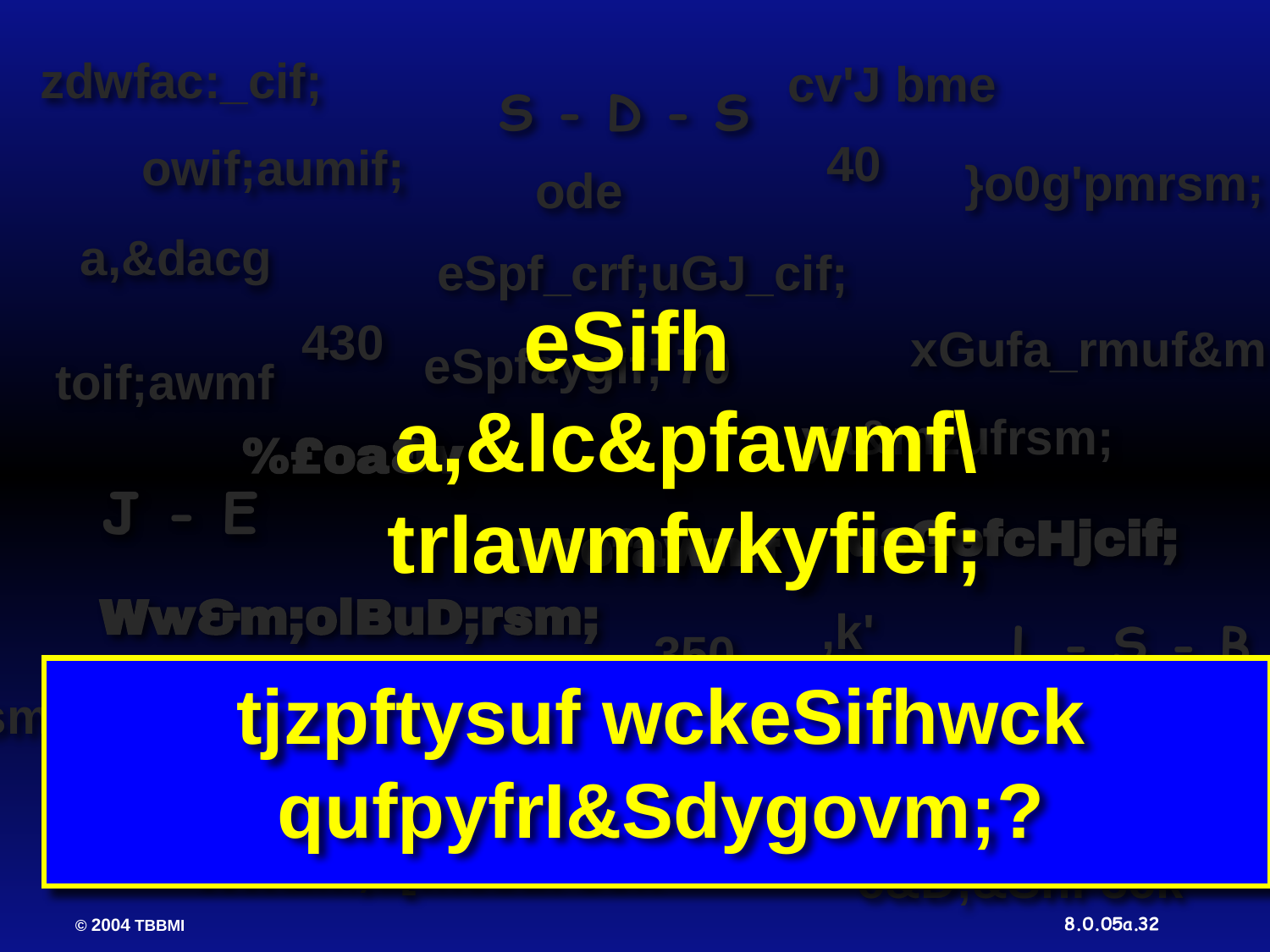

zdwfac:_cif;
cv'J bme
S - D - S
40
owif;aumif;
}o0g'pmrsm;
ode
a,&dacg
eSpf_crf;uGJ_cif;

eSifh
a,&Ic&pfawmf\ trIawmfvkyfief;
430
xGufa_rmuf&m
eSpfaygif; 70
toif;awmf

ya&mzufrsm;

%£oa&v
J - E
usGefcHjcif;
wrefawmf

Ww&m;olBuD;rsm;
 ,k'
L - S - B
350
I - I

tjzpftysuf wckeSifhwck qufpyfrI&Sdygovm;?
12 rsKd;eG,f
Asm'dwfawmf

M - C - C
Z - E - N
Ww&m;a[mcsuf 5ck
c&D;&Snf 3ck
32